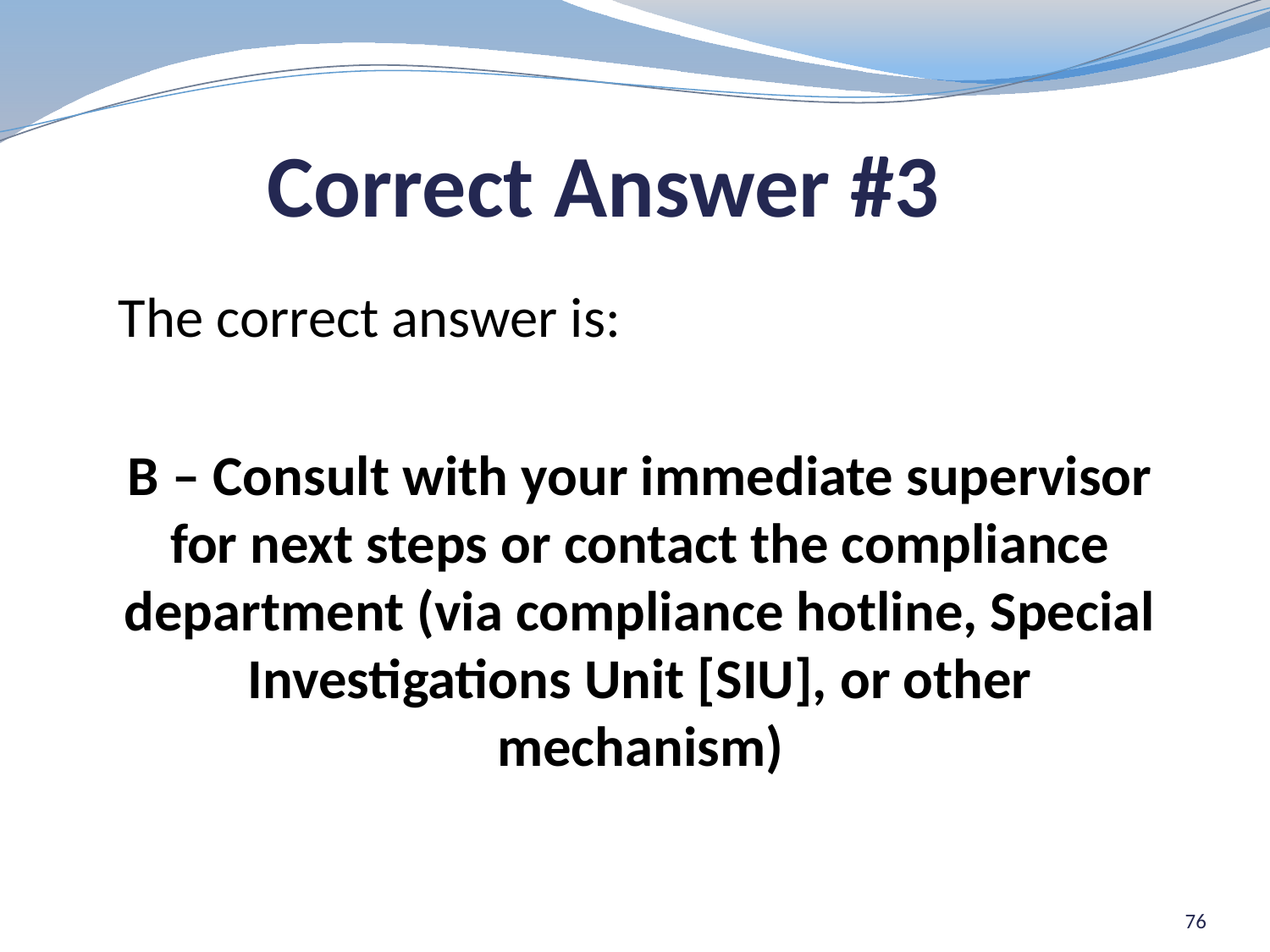

Correct Answer #3
The correct answer is:

B – Consult with your immediate supervisor for next steps or contact the compliance department (via compliance hotline, Special Investigations Unit [SIU], or other mechanism)
76